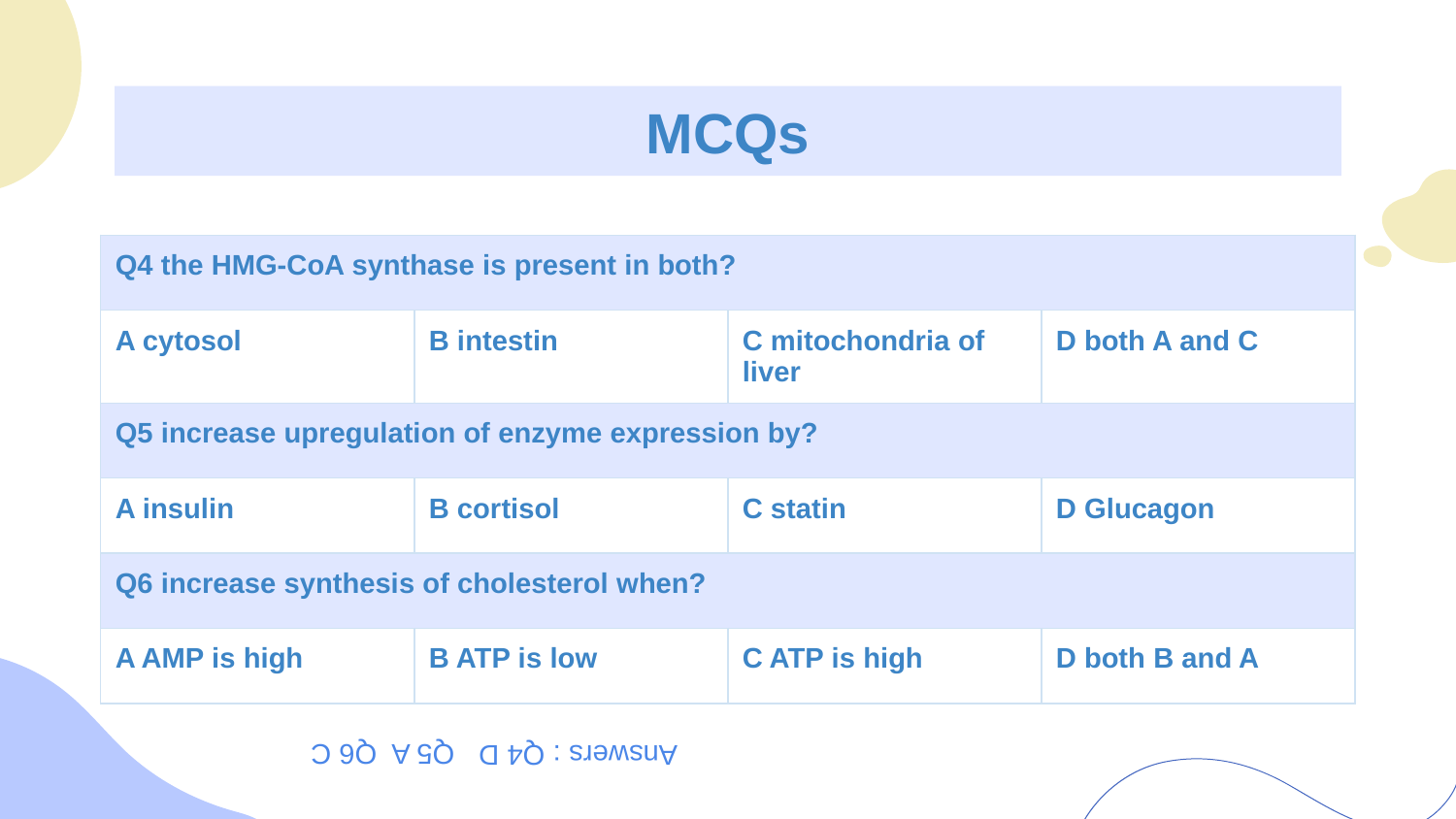

# MCQs
| Q4 the HMG-CoA synthase is present in both? |  |  |  |
| --- | --- | --- | --- |
| A cytosol | B intestin | C mitochondria of liver | D both A and C |
| Q5 increase upregulation of enzyme expression by? |  |  |  |
| A insulin | B cortisol | C statin | D Glucagon |
| Q6 increase synthesis of cholesterol when? |  |  |  |
| A AMP is high | B ATP is low | C ATP is high | D both B and A |
Answers : Q4 D   Q5 A  Q6 C